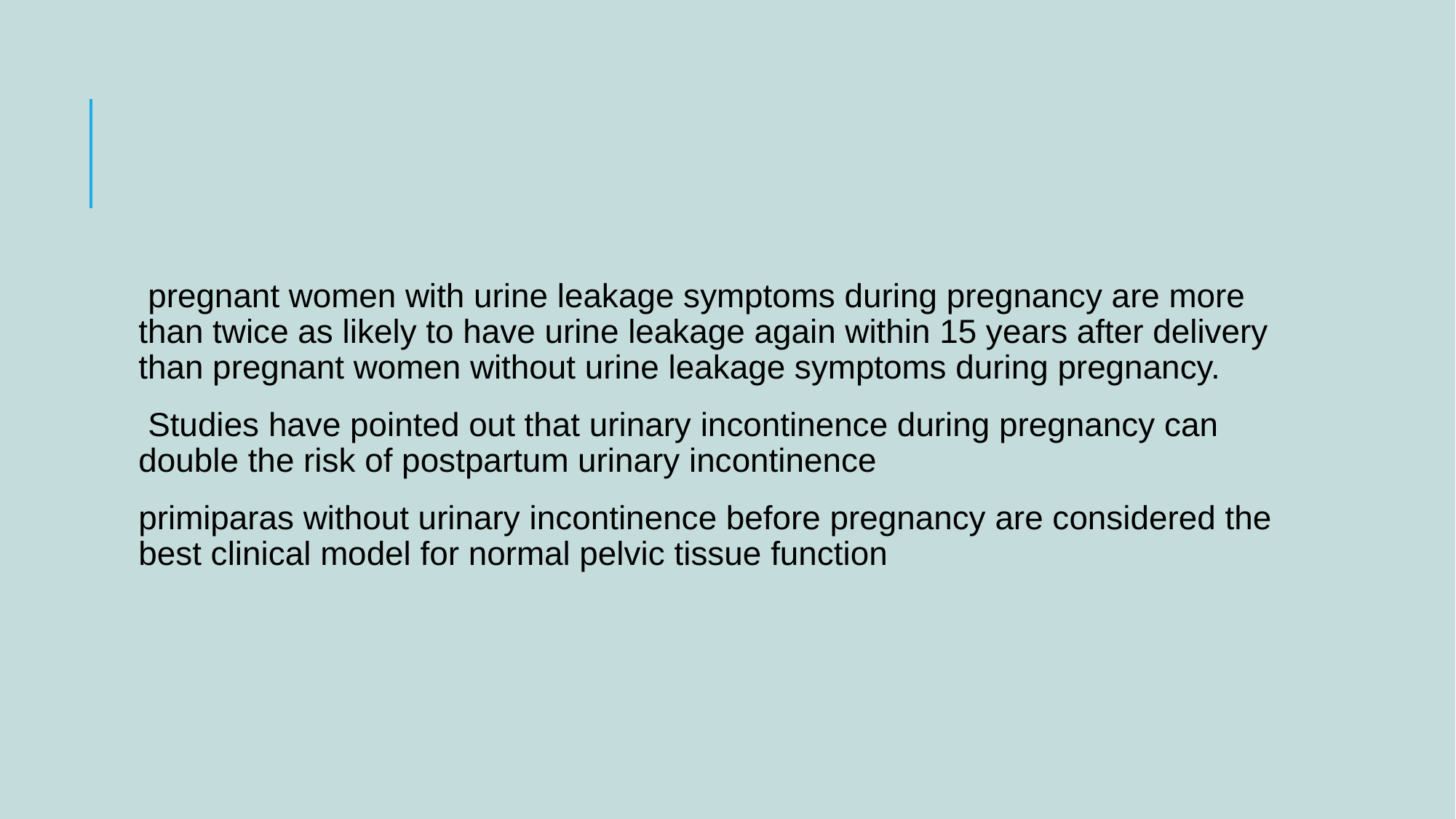

#
 pregnant women with urine leakage symptoms during pregnancy are more than twice as likely to have urine leakage again within 15 years after delivery than pregnant women without urine leakage symptoms during pregnancy.
 Studies have pointed out that urinary incontinence during pregnancy can double the risk of postpartum urinary incontinence
primiparas without urinary incontinence before pregnancy are considered the best clinical model for normal pelvic tissue function